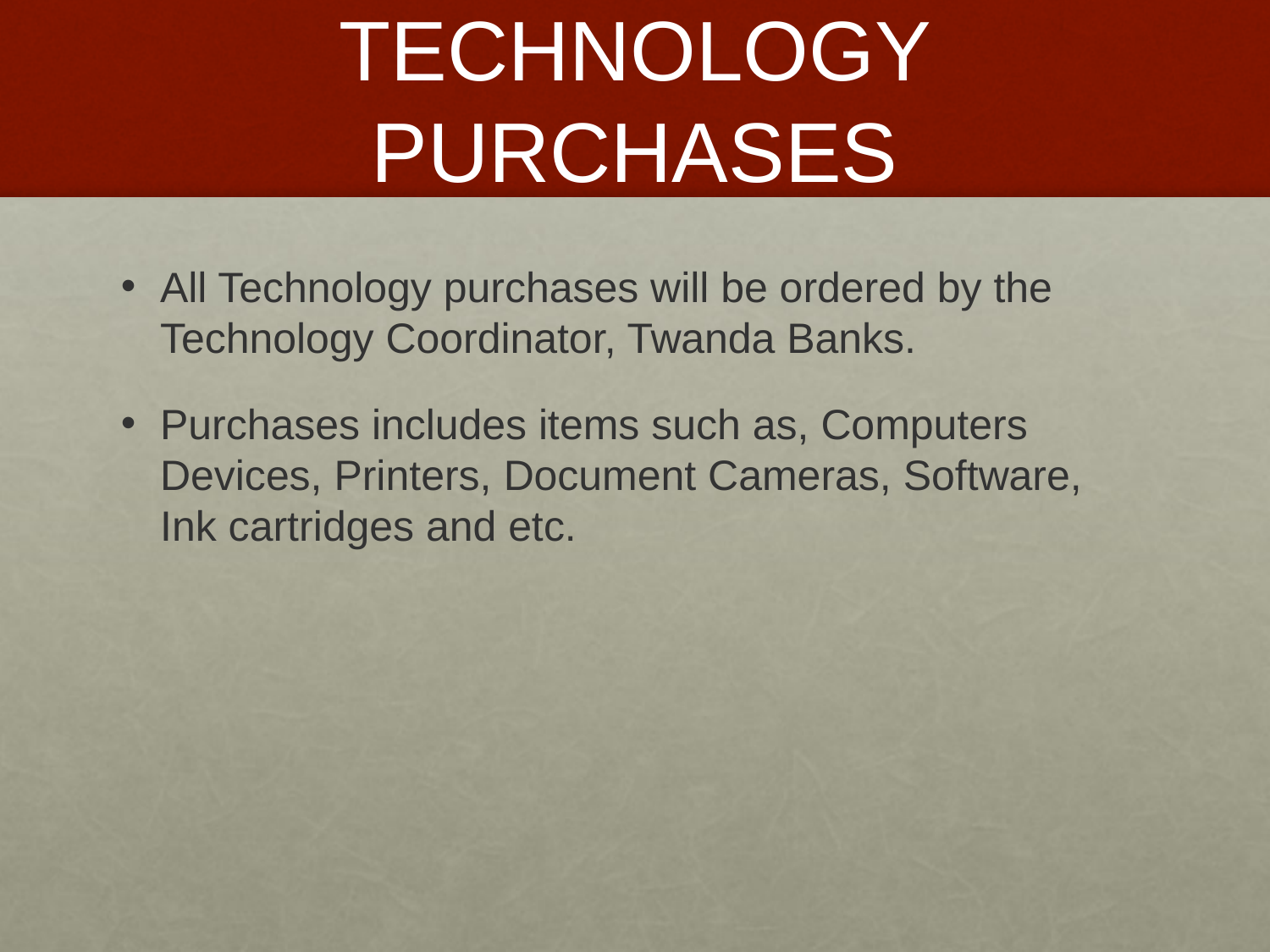

# TECHNOLOGY PURCHASES
All Technology purchases will be ordered by the Technology Coordinator, Twanda Banks.
Purchases includes items such as, Computers Devices, Printers, Document Cameras, Software, Ink cartridges and etc.